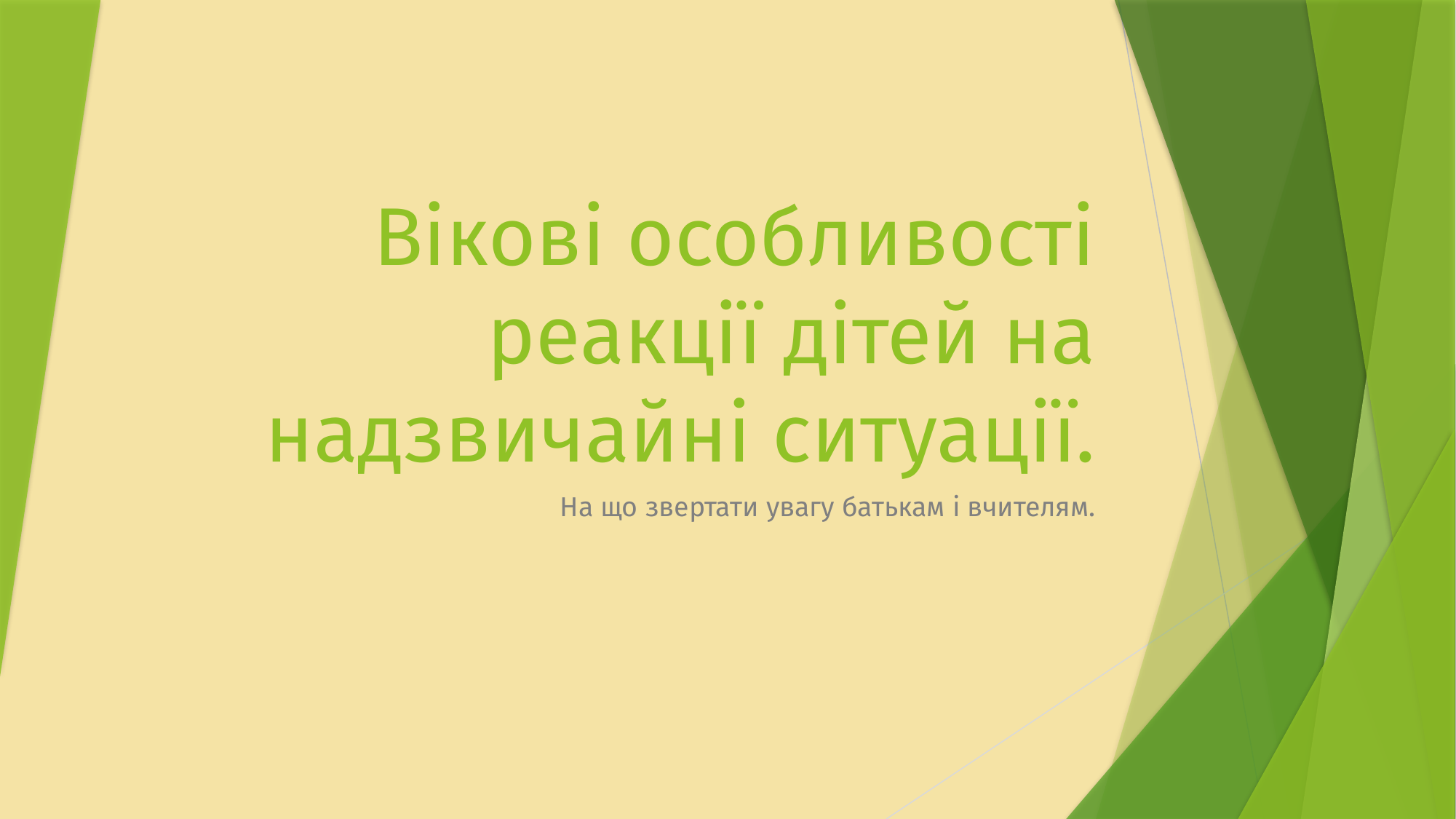

# Вікові особливості реакції дітей на надзвичайні ситуації.
На що звертати увагу батькам і вчителям.